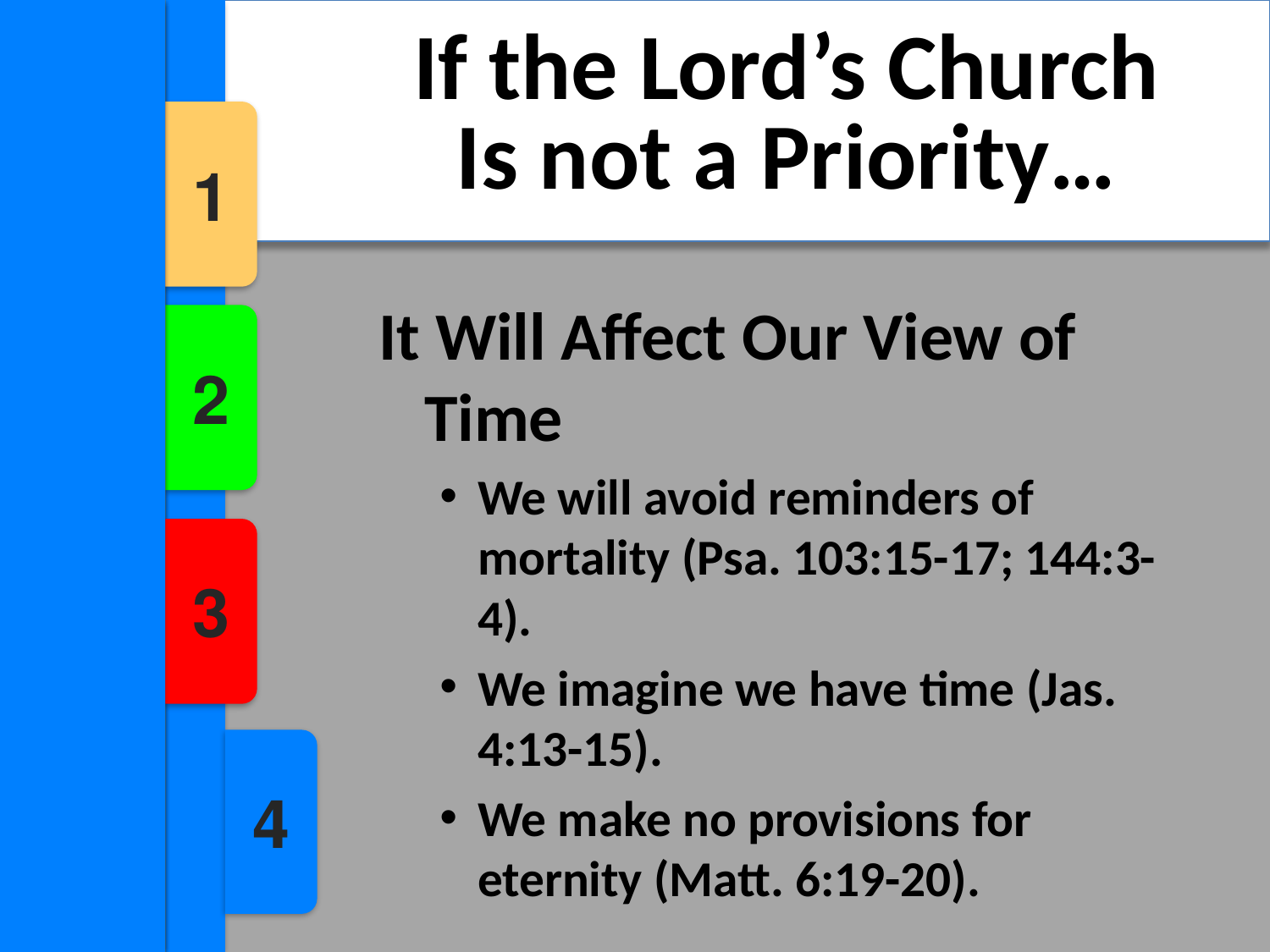

1

2

3

4
# If the Lord’s Church Is not a Priority…
C H U R C H
It Will Affect Our View of Time
We will avoid reminders of mortality (Psa. 103:15-17; 144:3-4).
We imagine we have time (Jas. 4:13-15).
We make no provisions for eternity (Matt. 6:19-20).